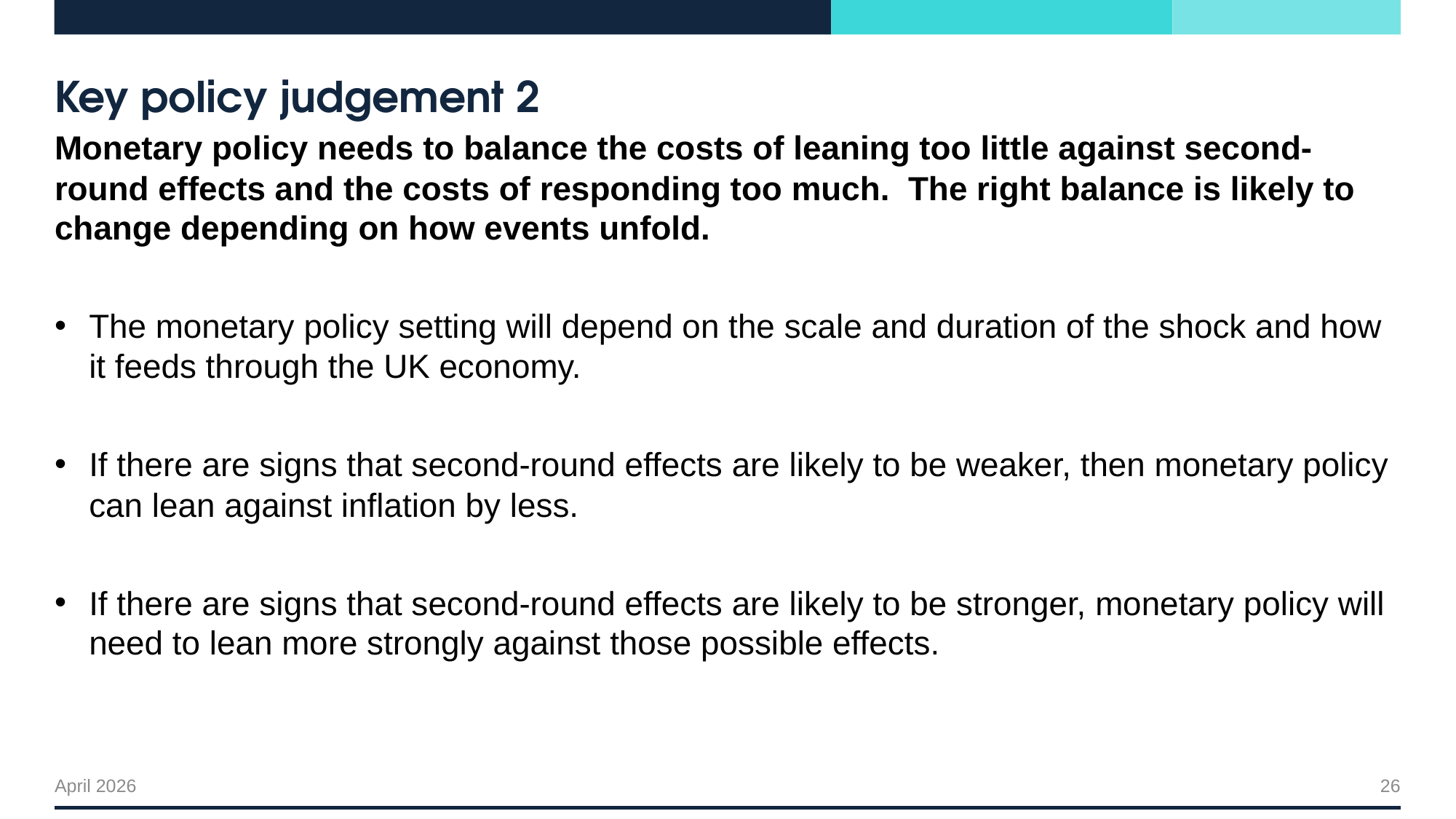

# Key policy judgement 2
Monetary policy needs to balance the costs of leaning too little against second-round effects and the costs of responding too much.  The right balance is likely to change depending on how events unfold.

The monetary policy setting will depend on the scale and duration of the shock and how it feeds through the UK economy.

If there are signs that second-round effects are likely to be weaker, then monetary policy can lean against inflation by less.

If there are signs that second-round effects are likely to be stronger, monetary policy will need to lean more strongly against those possible effects.

26
April 2026